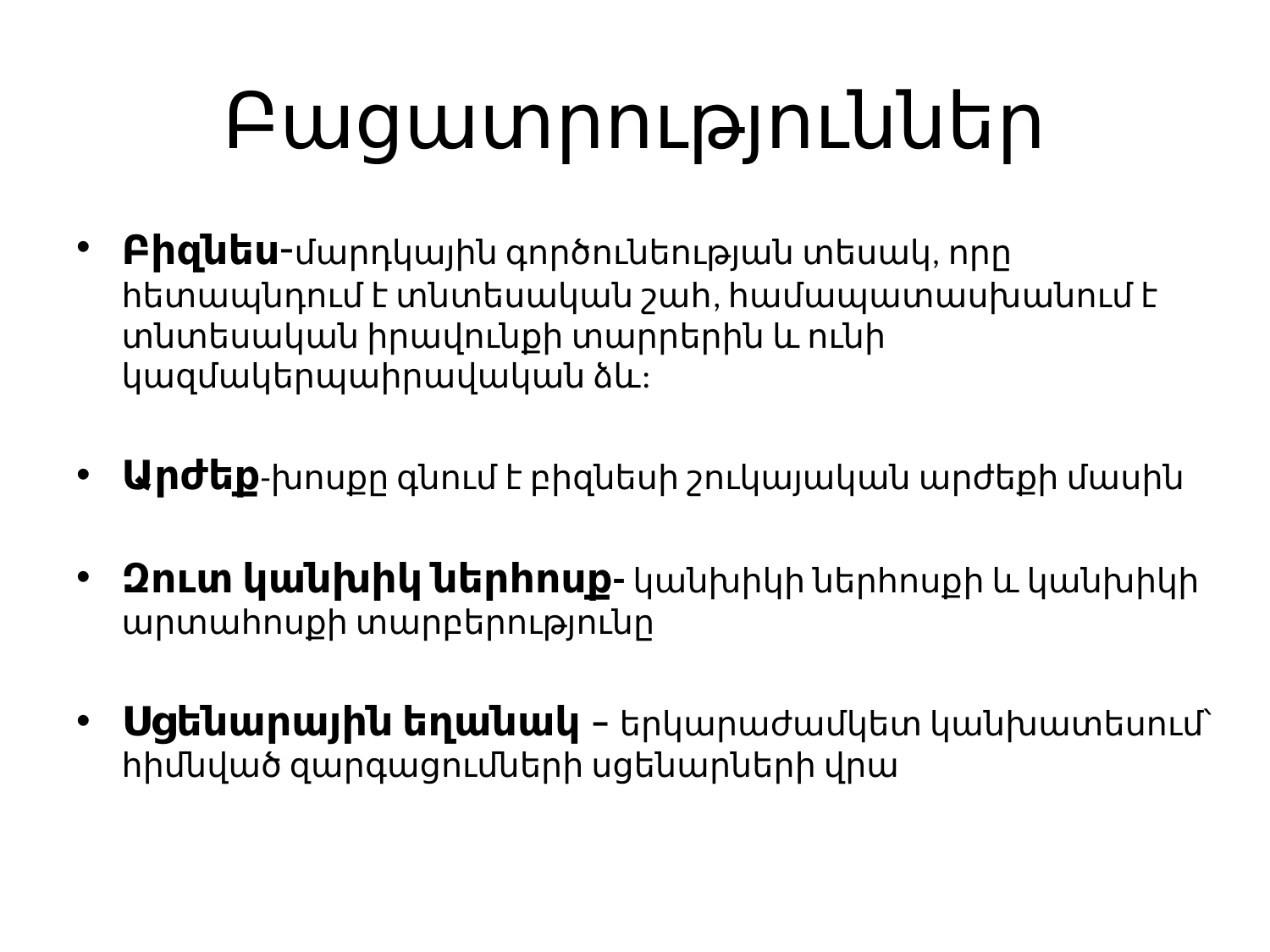

# Բացատրություններ
Բիզնես-մարդկային գործունեության տեսակ, որը հետապնդում է տնտեսական շահ, համապատասխանում է տնտեսական իրավունքի տարրերին և ունի կազմակերպաիրավական ձև:

Արժեք-խոսքը գնում է բիզնեսի շուկայական արժեքի մասին

Զուտ կանխիկ ներհոսք- կանխիկի ներհոսքի և կանխիկի արտահոսքի տարբերությունը

Սցենարային եղանակ – երկարաժամկետ կանխատեսում՝ հիմնված զարգացումների սցենարների վրա